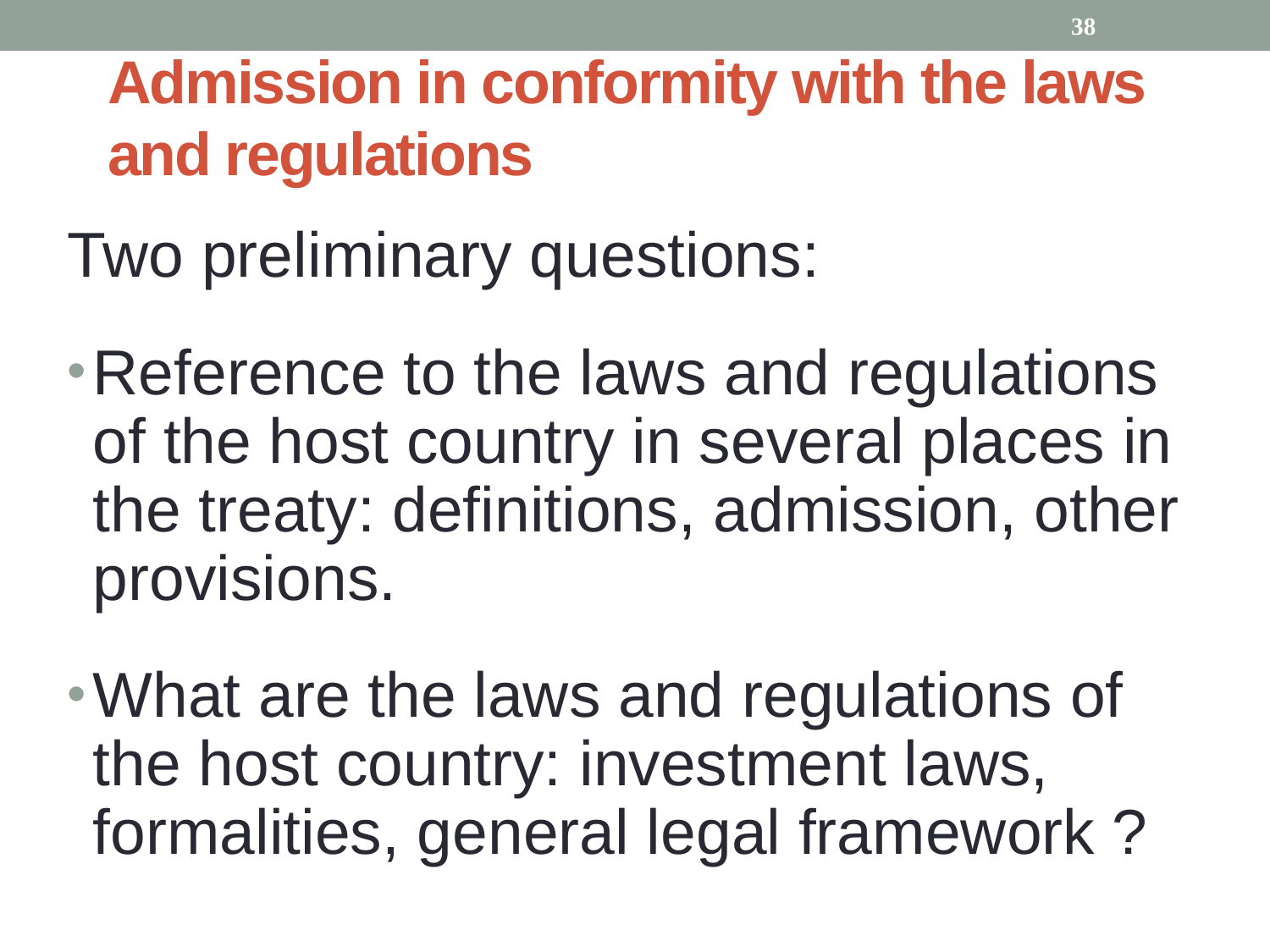

38
# Admission in conformity with the laws and regulations
Two preliminary questions:

Reference to the laws and regulations of the host country in several places in the treaty: definitions, admission, other provisions.

What are the laws and regulations of the host country: investment laws, formalities, general legal framework ?